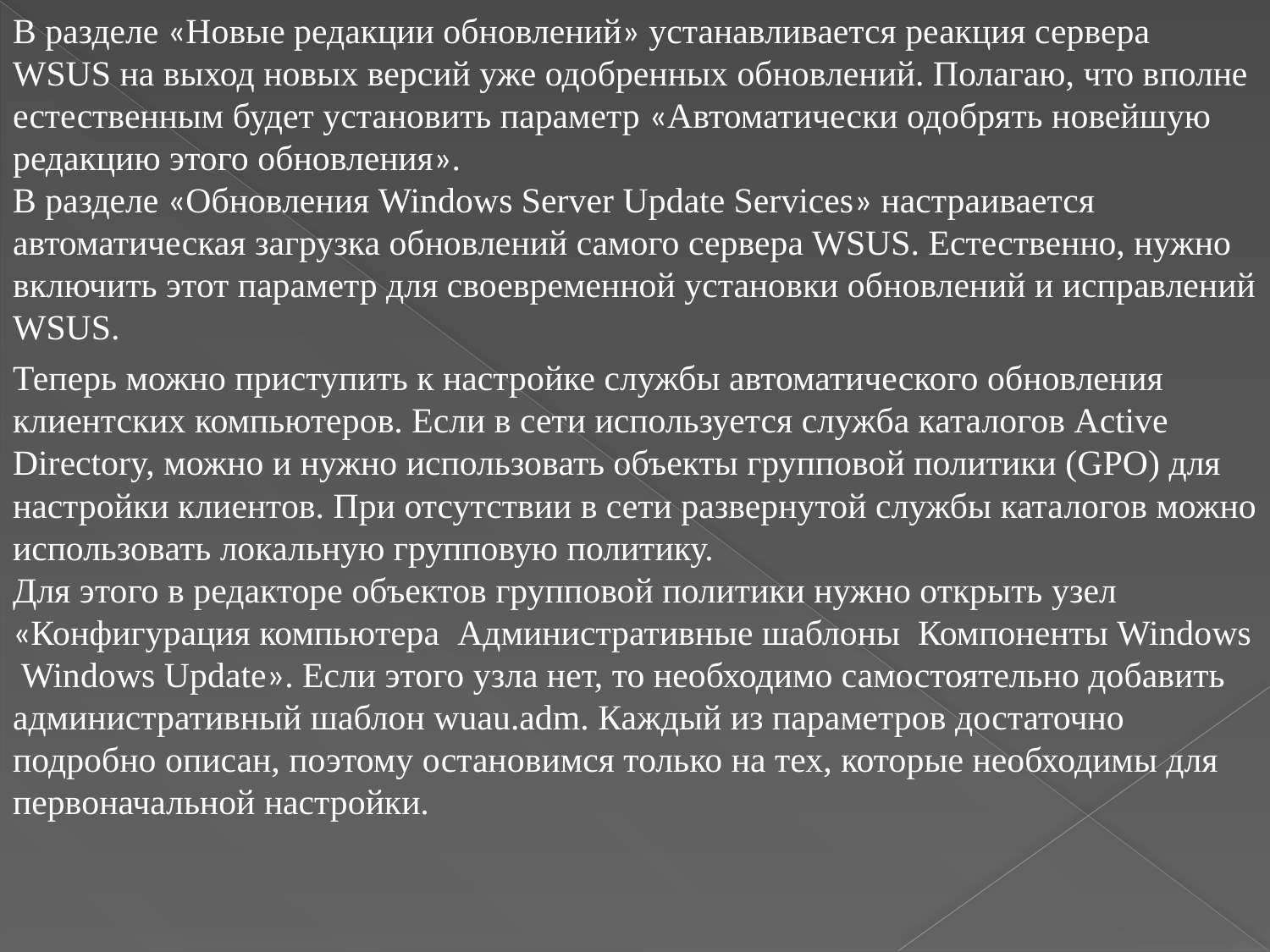

В разделе «Новые редакции обновлений» устанавливается реакция сервера WSUS на выход новых версий уже одобренных обновлений. Полагаю, что вполне естественным будет установить параметр «Автоматически одобрять новейшую редакцию этого обновления».
В разделе «Обновления Windows Server Update Services» настраивается автоматическая загрузка обновлений самого сервера WSUS. Естественно, нужно включить этот параметр для своевременной установки обновлений и исправлений WSUS.
Теперь можно приступить к настройке службы автоматического обновления клиентских компьютеров. Если в сети используется служба каталогов Active Directory, можно и нужно использовать объекты групповой политики (GPO) для настройки клиентов. При отсутствии в сети развернутой службы каталогов можно использовать локальную групповую политику.
Для этого в редакторе объектов групповой политики нужно открыть узел «Конфигурация компьютера  Административные шаблоны  Компоненты Windows  Windows Update». Если этого узла нет, то необходимо самостоятельно добавить административный шаблон wuau.adm. Каждый из параметров достаточно подробно описан, поэтому остановимся только на тех, которые необходимы для первоначальной настройки.